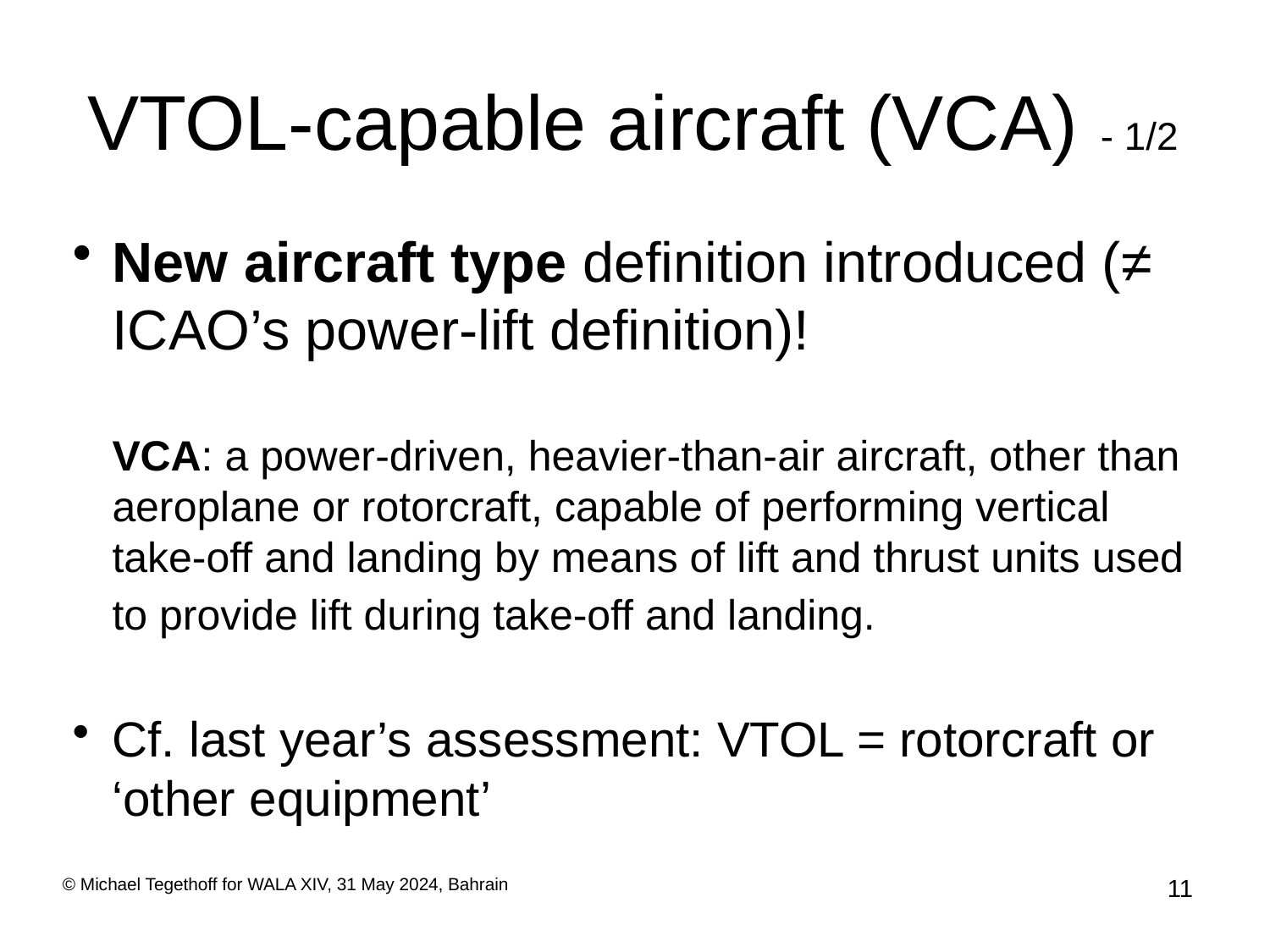

# VTOL-capable aircraft (VCA) - 1/2
New aircraft type definition introduced (≠ ICAO’s power-lift definition)!
VCA: a power-driven, heavier-than-air aircraft, other than aeroplane or rotorcraft, capable of performing vertical take-off and landing by means of lift and thrust units used to provide lift during take-off and landing.

Cf. last year’s assessment: VTOL = rotorcraft or ‘other equipment’
© Michael Tegethoff for WALA XIV, 31 May 2024, Bahrain

11